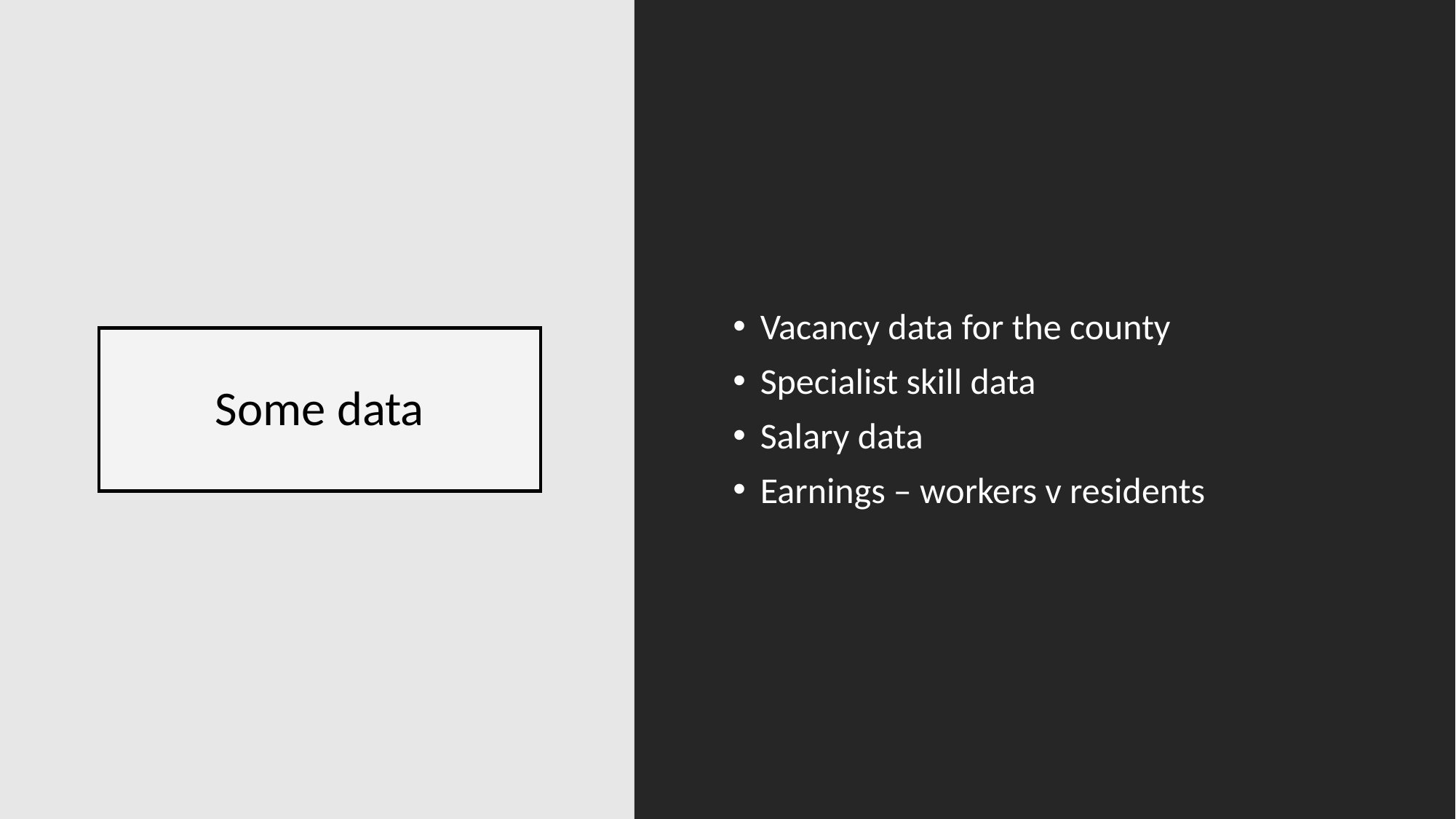

Vacancy data for the county
Specialist skill data
Salary data
Earnings – workers v residents
# Some data